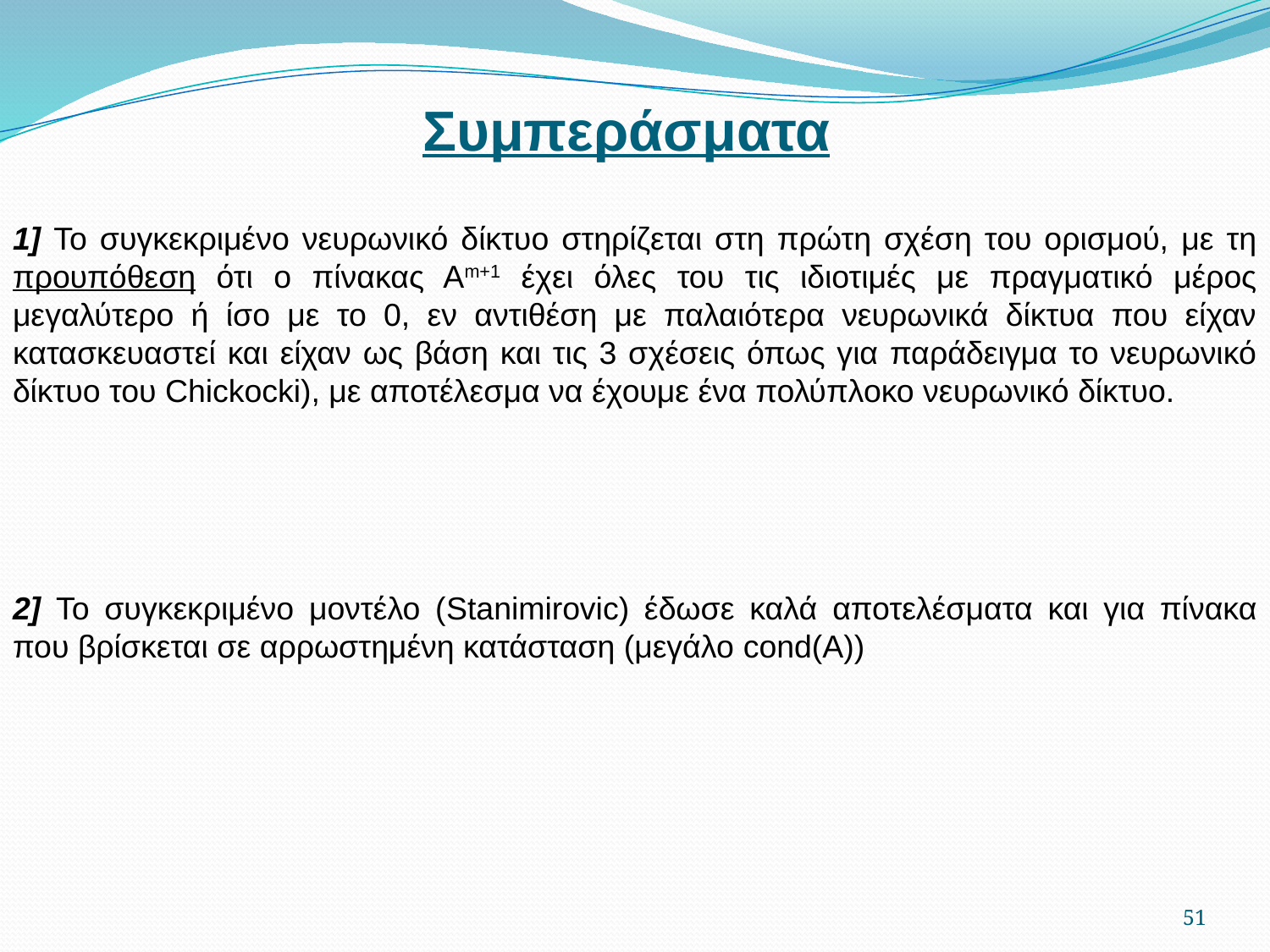

# Συμπεράσματα

1] Το συγκεκριμένο νευρωνικό δίκτυο στηρίζεται στη πρώτη σχέση του ορισμού, με τη προυπόθεση ότι ο πίνακας Αm+1 έχει όλες του τις ιδιοτιμές με πραγματικό μέρος μεγαλύτερο ή ίσο με το 0, εν αντιθέση με παλαιότερα νευρωνικά δίκτυα που είχαν κατασκευαστεί και είχαν ως βάση και τις 3 σχέσεις όπως για παράδειγμα το νευρωνικό δίκτυο του Chickocki), με αποτέλεσμα να έχουμε ένα πολύπλοκο νευρωνικό δίκτυο.
2] Το συγκεκριμένο μοντέλο (Stanimirovic) έδωσε καλά αποτελέσματα και για πίνακα που βρίσκεται σε αρρωστημένη κατάσταση (μεγάλο cond(A))
51